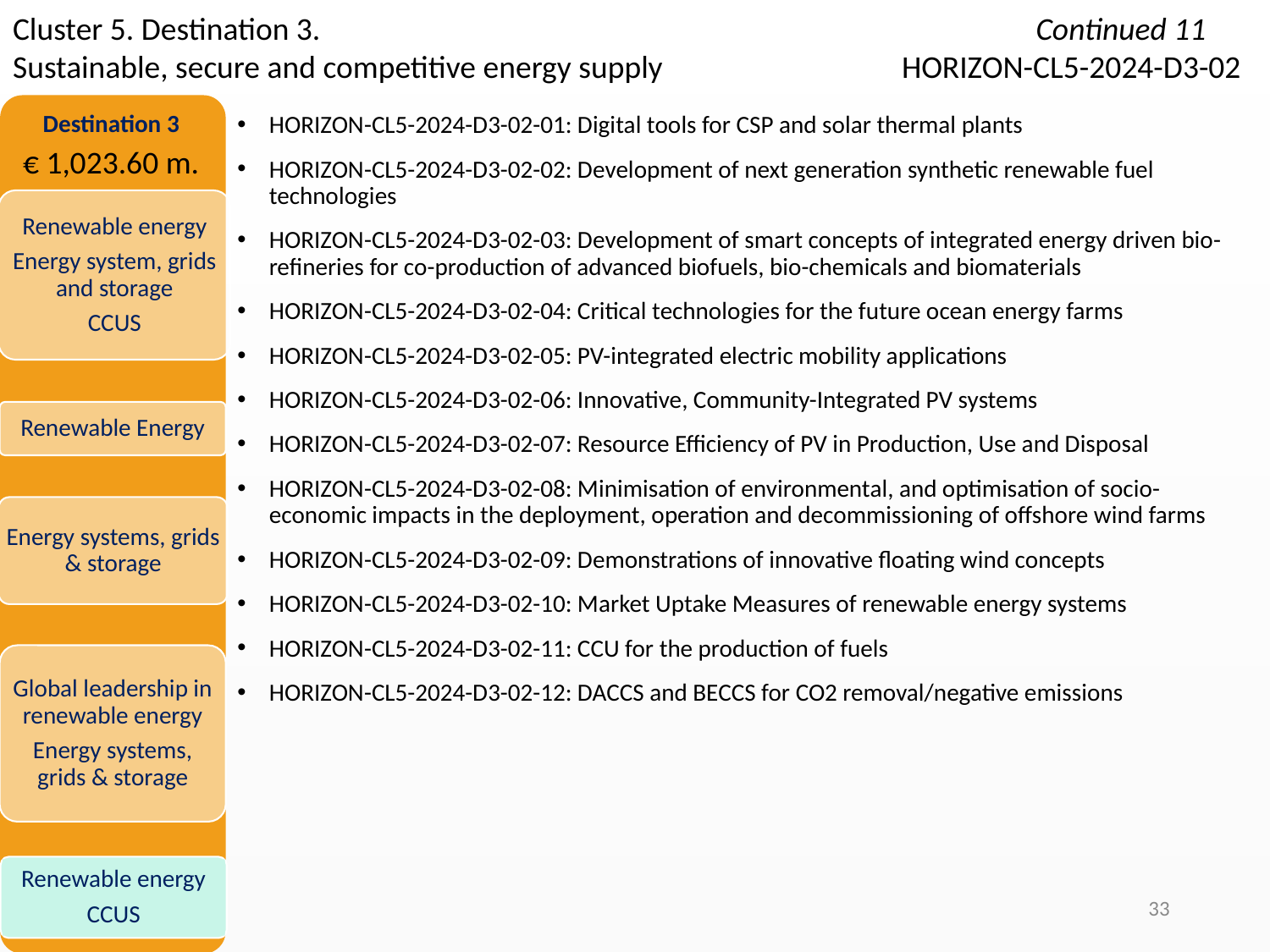

Cluster 5. Destination 3.						 Continued 11
Sustainable, secure and competitive energy supply		HORIZON-CL5-2024-D3-02
Destination 3
€ 1,023.60 m.

HORIZON-CL5-2024-D3-02-01: Digital tools for CSP and solar thermal plants
HORIZON-CL5-2024-D3-02-02: Development of next generation synthetic renewable fuel technologies
HORIZON-CL5-2024-D3-02-03: Development of smart concepts of integrated energy driven bio-refineries for co-production of advanced biofuels, bio-chemicals and biomaterials
HORIZON-CL5-2024-D3-02-04: Critical technologies for the future ocean energy farms
HORIZON-CL5-2024-D3-02-05: PV-integrated electric mobility applications
HORIZON-CL5-2024-D3-02-06: Innovative, Community-Integrated PV systems
HORIZON-CL5-2024-D3-02-07: Resource Efficiency of PV in Production, Use and Disposal
HORIZON-CL5-2024-D3-02-08: Minimisation of environmental, and optimisation of socio-economic impacts in the deployment, operation and decommissioning of offshore wind farms
HORIZON-CL5-2024-D3-02-09: Demonstrations of innovative floating wind concepts
HORIZON-CL5-2024-D3-02-10: Market Uptake Measures of renewable energy systems
HORIZON-CL5-2024-D3-02-11: CCU for the production of fuels
HORIZON-CL5-2024-D3-02-12: DACCS and BECCS for CO2 removal/negative emissions

Renewable energy
Energy system, grids and storage
CCUS

Renewable Energy

Energy systems, grids & storage

Global leadership in renewable energy
Energy systems, grids & storage

Renewable energy
CCUS
33